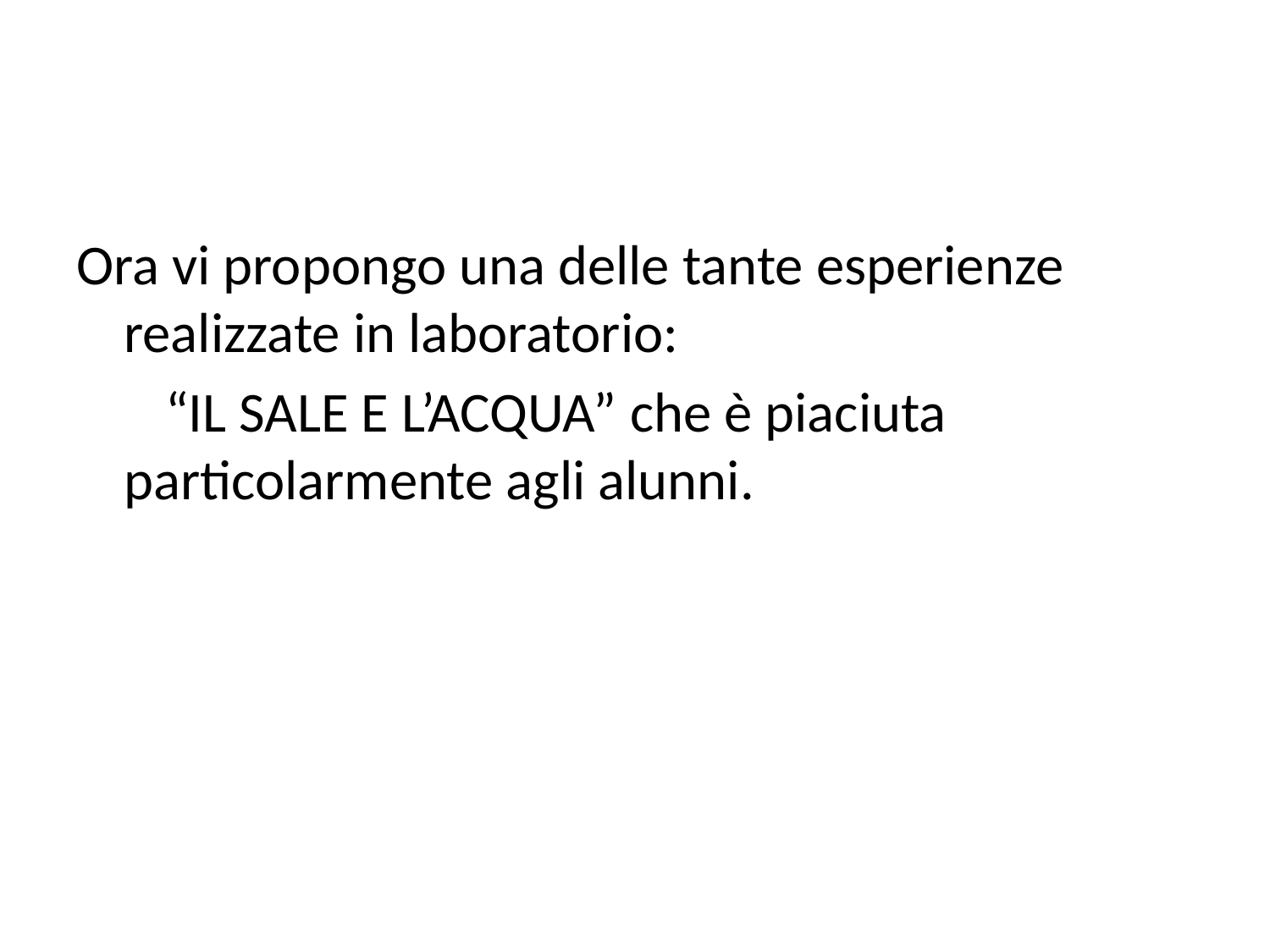

Ora vi propongo una delle tante esperienze realizzate in laboratorio:
       “IL SALE E L’ACQUA” che è piaciuta particolarmente agli alunni.